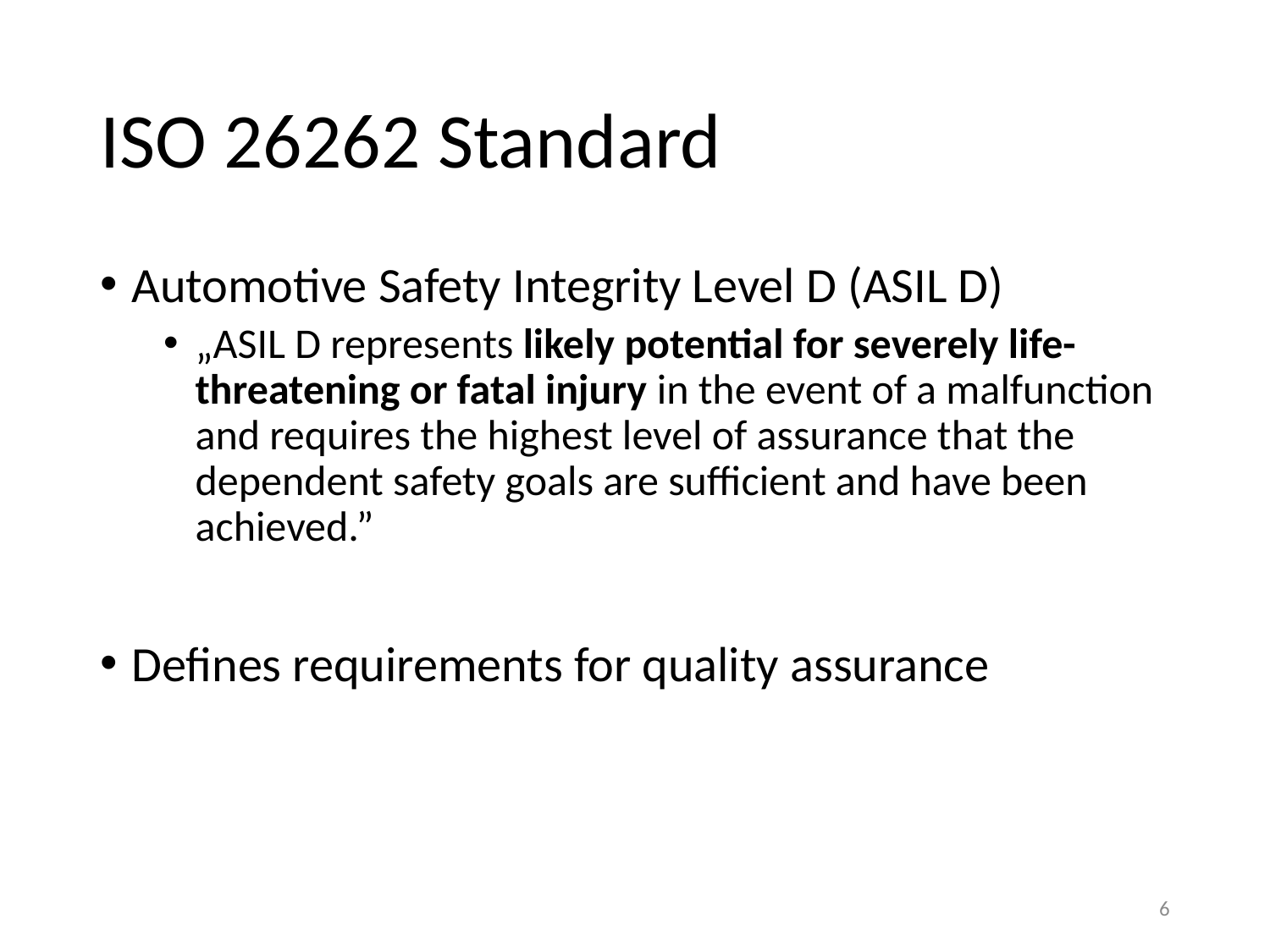

# ISO 26262 Standard
Automotive Safety Integrity Level D (ASIL D)
„ASIL D represents likely potential for severely life-threatening or fatal injury in the event of a malfunction and requires the highest level of assurance that the dependent safety goals are sufficient and have been achieved.”

Defines requirements for quality assurance

6